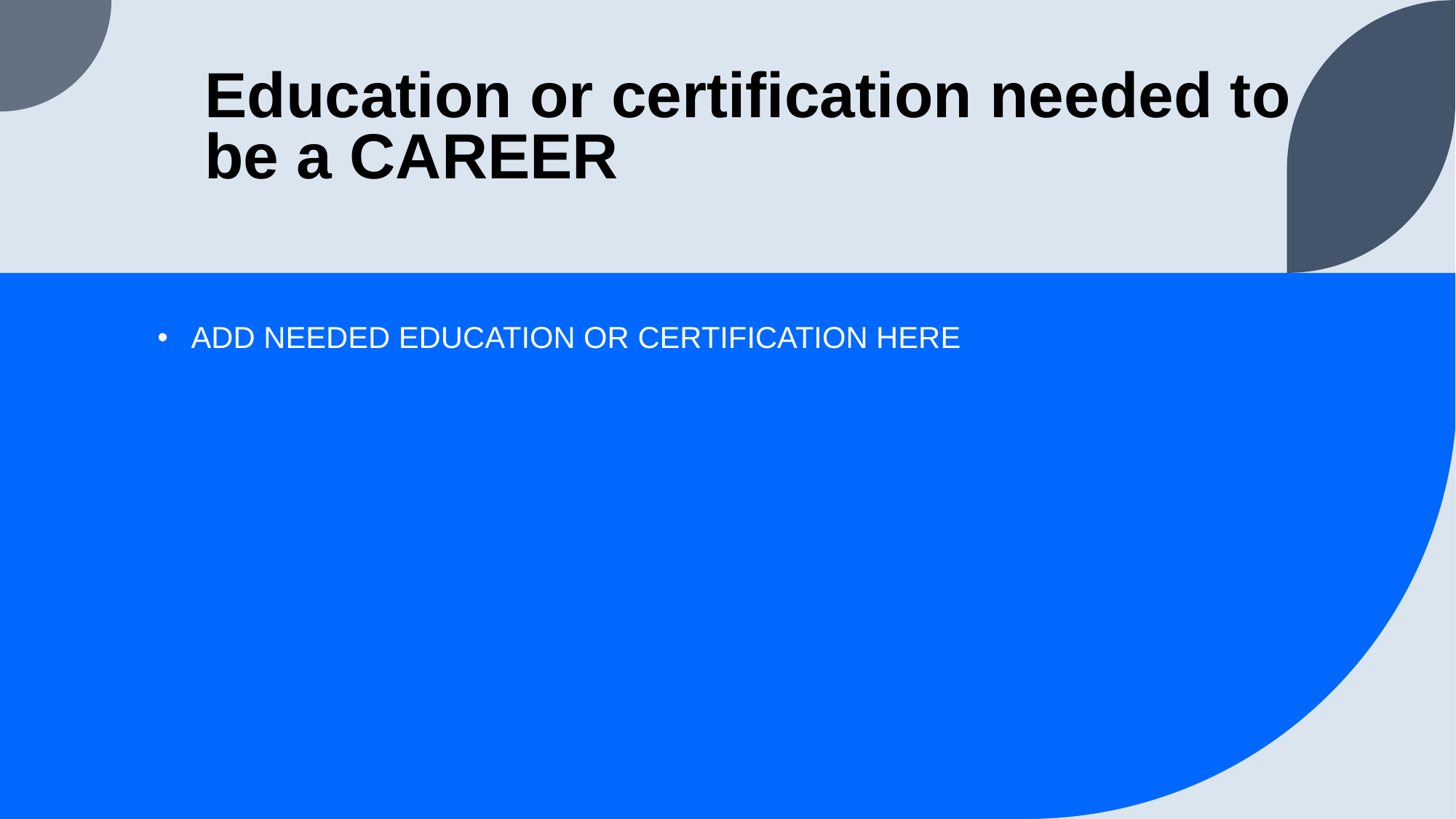

# Education or certification needed to be a CAREER
ADD NEEDED EDUCATION OR CERTIFICATION HERE